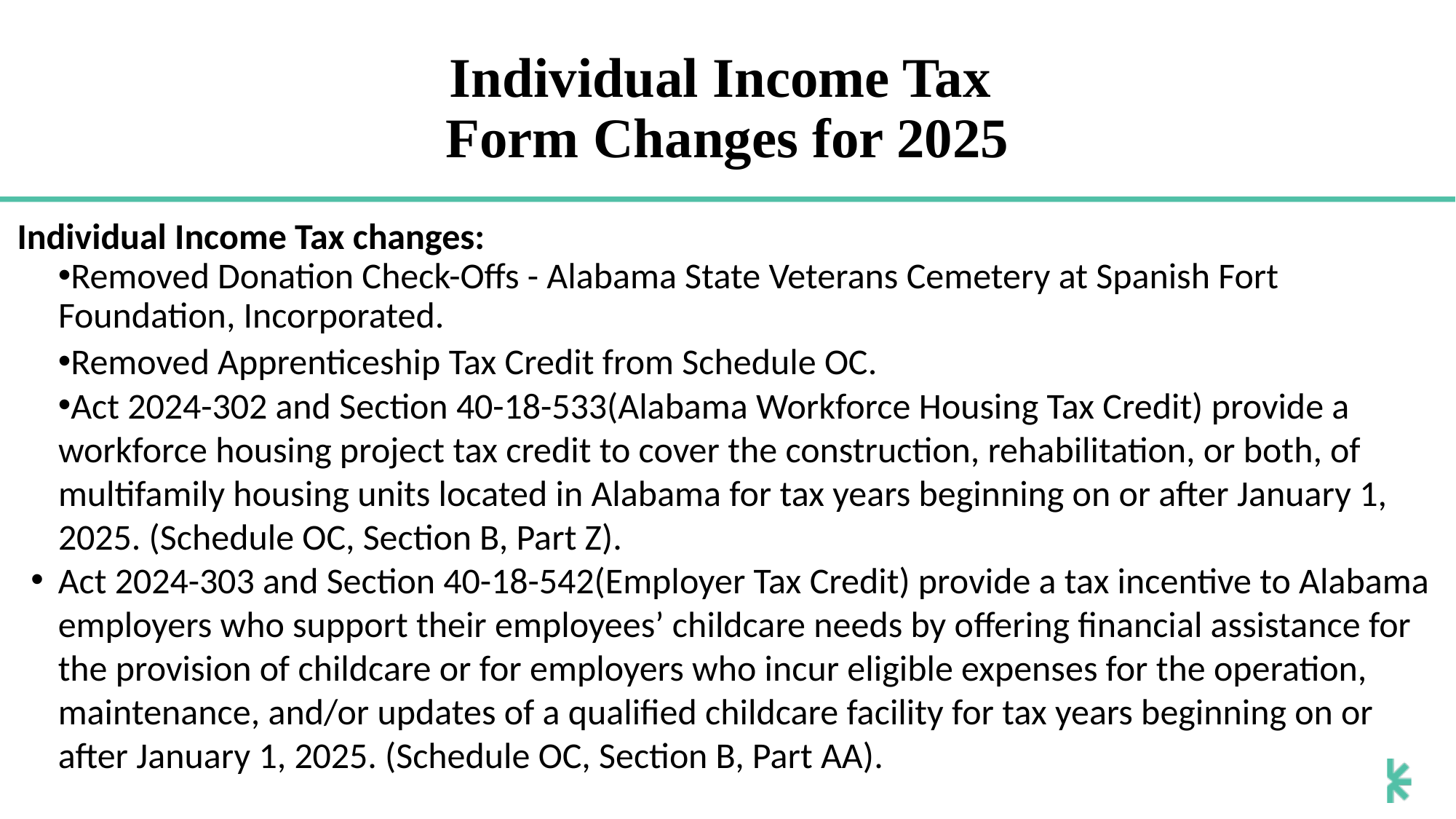

# Individual Income Tax Form Changes for 2025
Individual Income Tax changes:
Removed Donation Check-Oﬀs - Alabama State Veterans Cemetery at Spanish Fort
     Foundation, Incorporated.
Removed Apprenticeship Tax Credit from Schedule OC.
Act 2024-302 and Section 40-18-533(Alabama Workforce Housing Tax Credit) provide a
     workforce housing project tax credit to cover the construction, rehabilitation, or both, of
     multifamily housing units located in Alabama for tax years beginning on or after January 1,
     2025. (Schedule OC, Section B, Part Z).
Act 2024-303 and Section 40-18-542(Employer Tax Credit) provide a tax incentive to Alabama employers who support their employees’ childcare needs by offering financial assistance for the provision of childcare or for employers who incur eligible expenses for the operation, maintenance, and/or updates of a qualified childcare facility for tax years beginning on or after January 1, 2025. (Schedule OC, Section B, Part AA).